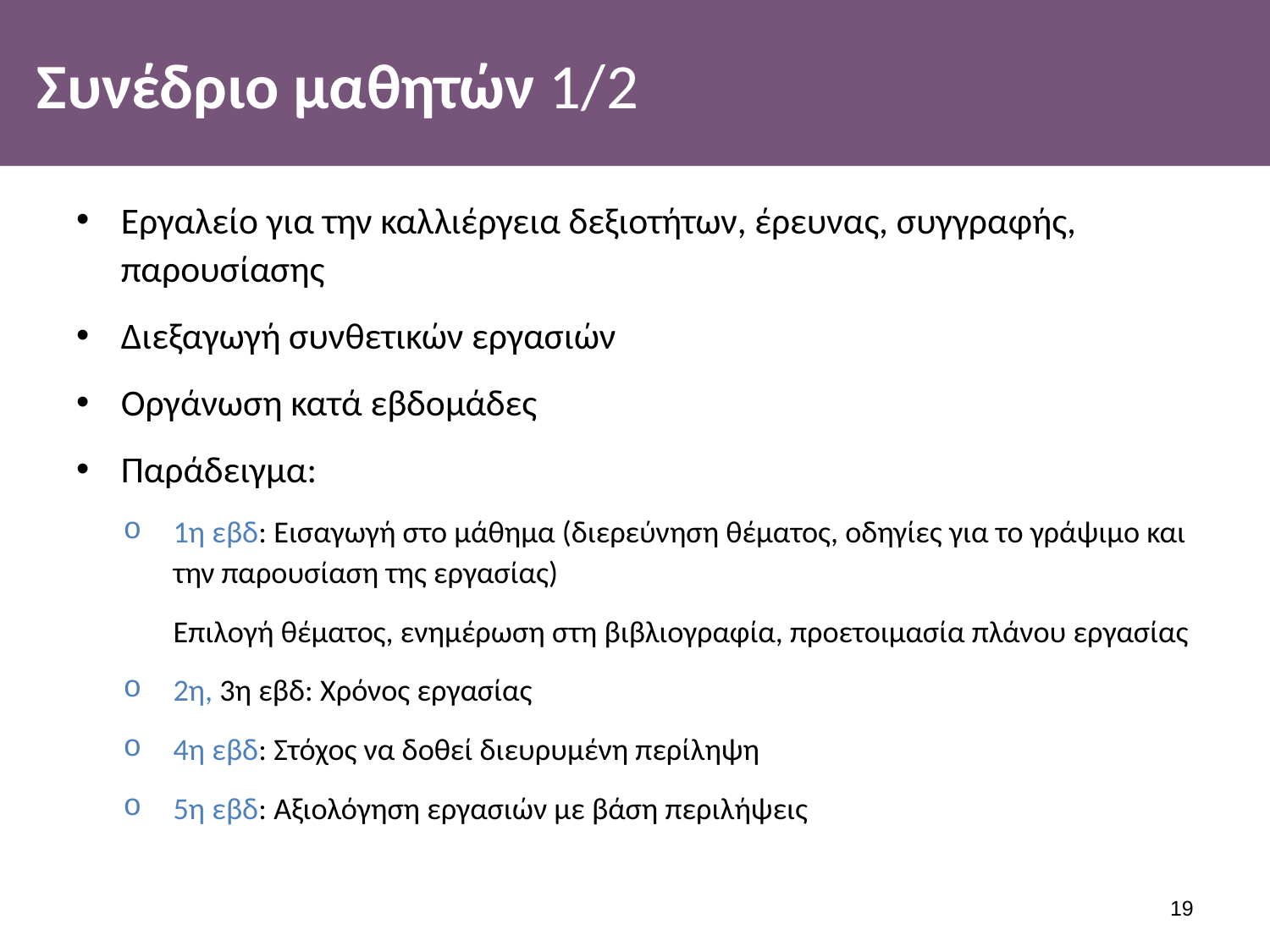

# Συνέδριο μαθητών 1/2
Εργαλείο για την καλλιέργεια δεξιοτήτων, έρευνας, συγγραφής, παρουσίασης
Διεξαγωγή συνθετικών εργασιών
Οργάνωση κατά εβδομάδες
Παράδειγμα:
1η εβδ: Εισαγωγή στο μάθημα (διερεύνηση θέματος, οδηγίες για το γράψιμο και την παρουσίαση της εργασίας)
	Επιλογή θέματος, ενημέρωση στη βιβλιογραφία, προετοιμασία πλάνου εργασίας
2η, 3η εβδ: Χρόνος εργασίας
4η εβδ: Στόχος να δοθεί διευρυμένη περίληψη
5η εβδ: Αξιολόγηση εργασιών με βάση περιλήψεις
19